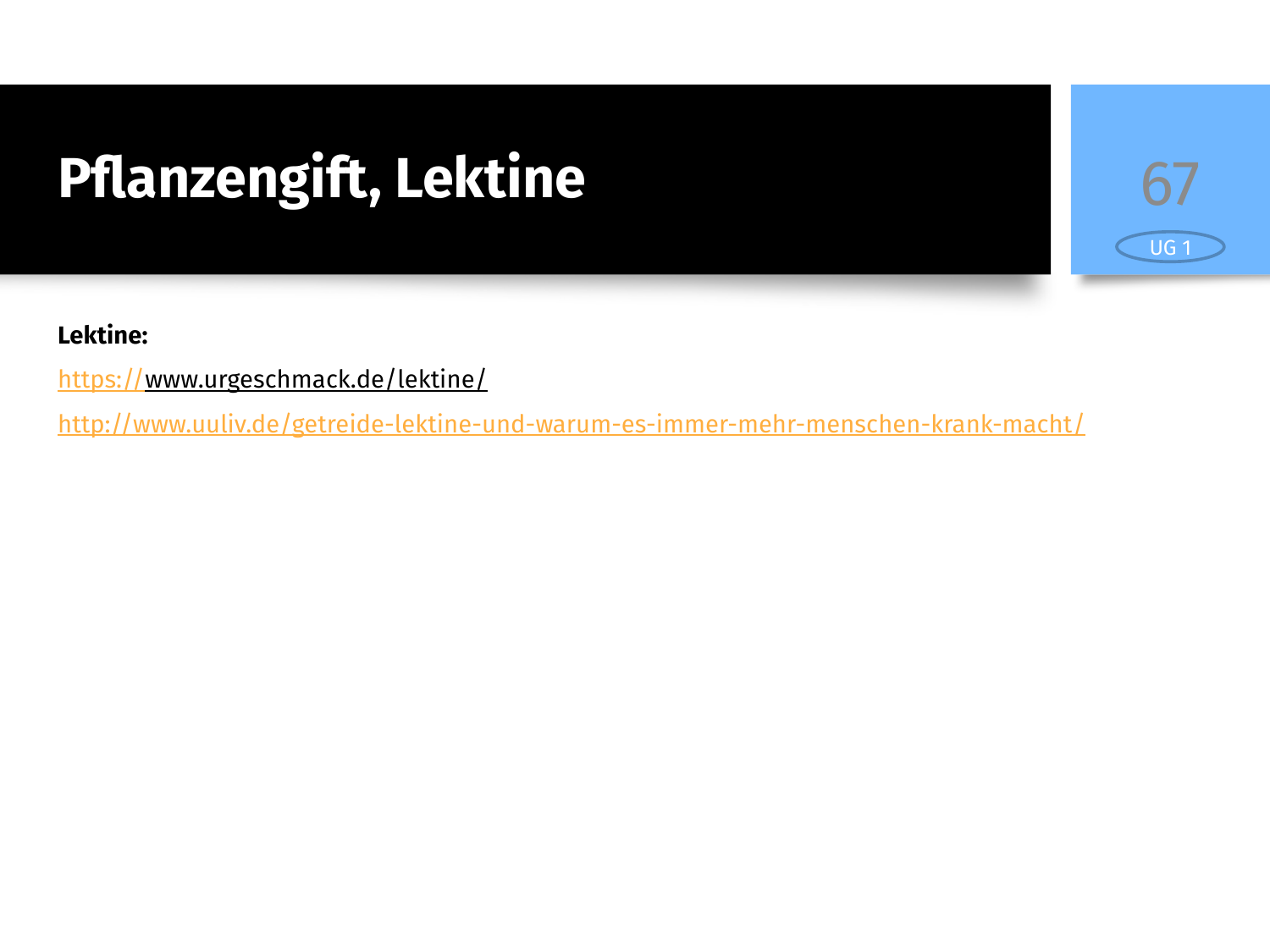

# Pflanzengift, Lektine
67
UG 1
Lektine:
https://www.urgeschmack.de/lektine/
http://www.uuliv.de/getreide-lektine-und-warum-es-immer-mehr-menschen-krank-macht/